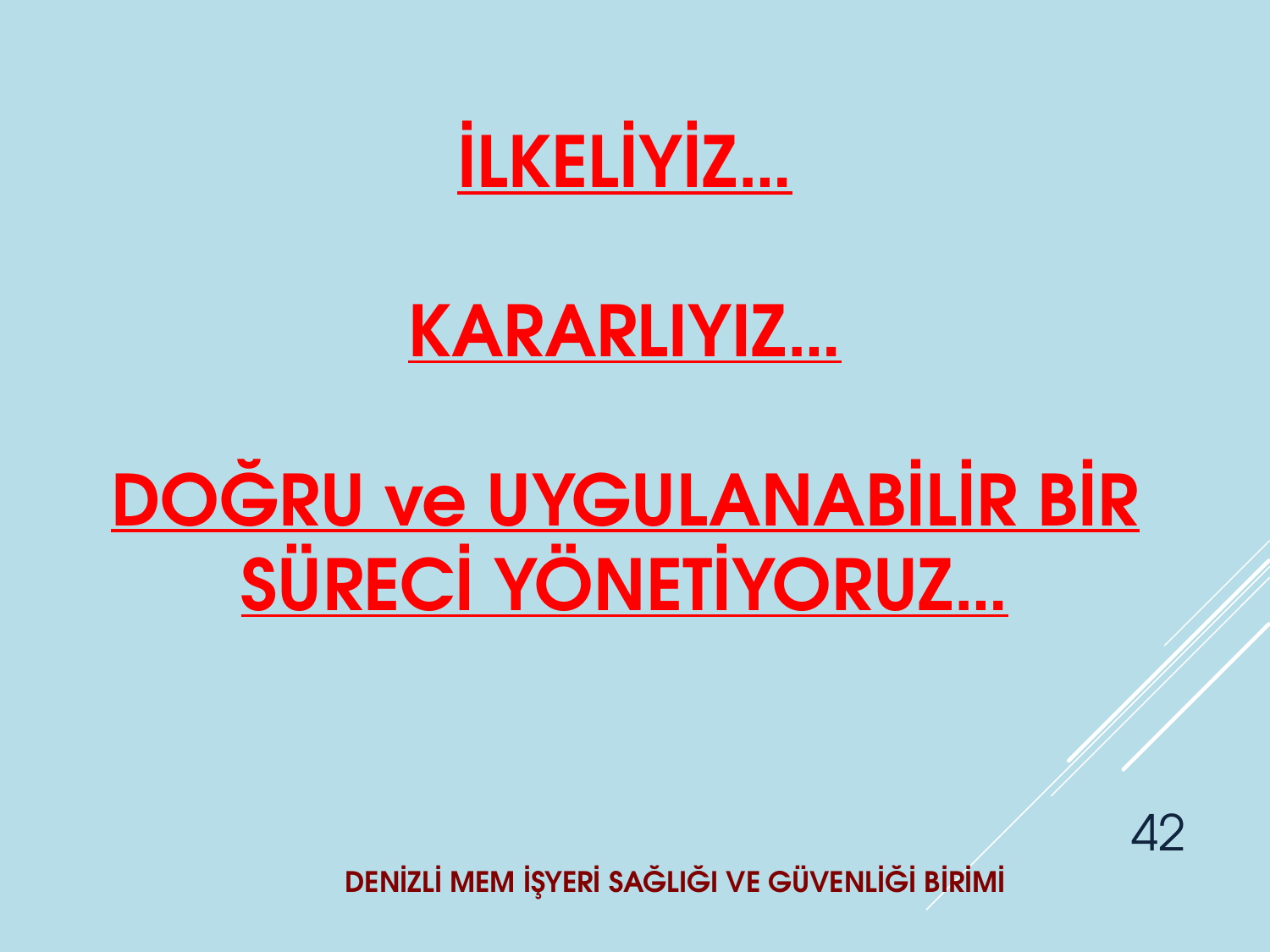

İLKELİYİZ…

KARARLIYIZ…

DOĞRU ve UYGULANABİLİR BİR SÜRECİ YÖNETİYORUZ…

42
DENİZLİ MEM İŞYERİ SAĞLIĞI VE GÜVENLİĞİ BİRİMİ